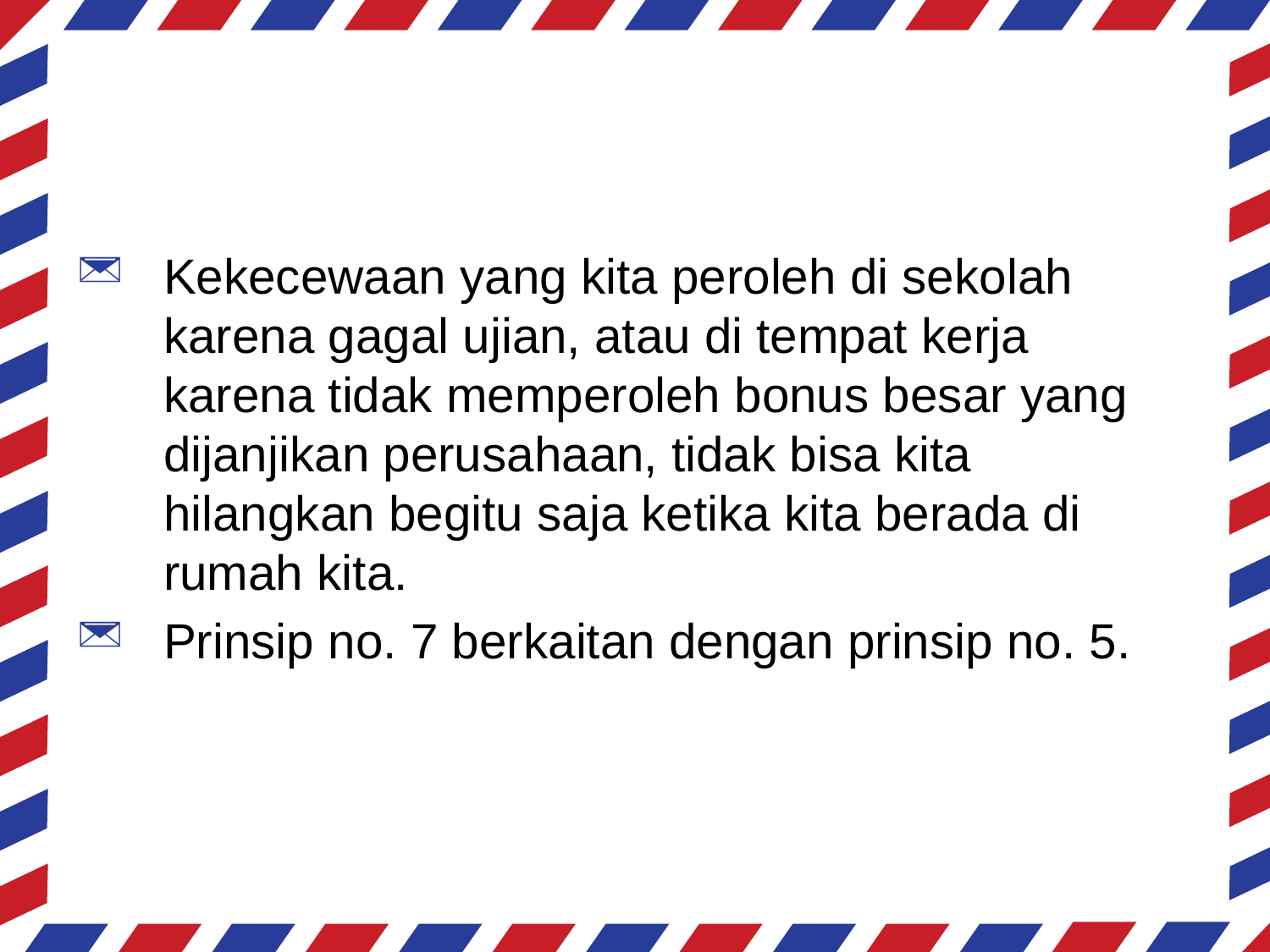

#
Kekecewaan yang kita peroleh di sekolah karena gagal ujian, atau di tempat kerja karena tidak memperoleh bonus besar yang dijanjikan perusahaan, tidak bisa kita hilangkan begitu saja ketika kita berada di rumah kita.
Prinsip no. 7 berkaitan dengan prinsip no. 5.